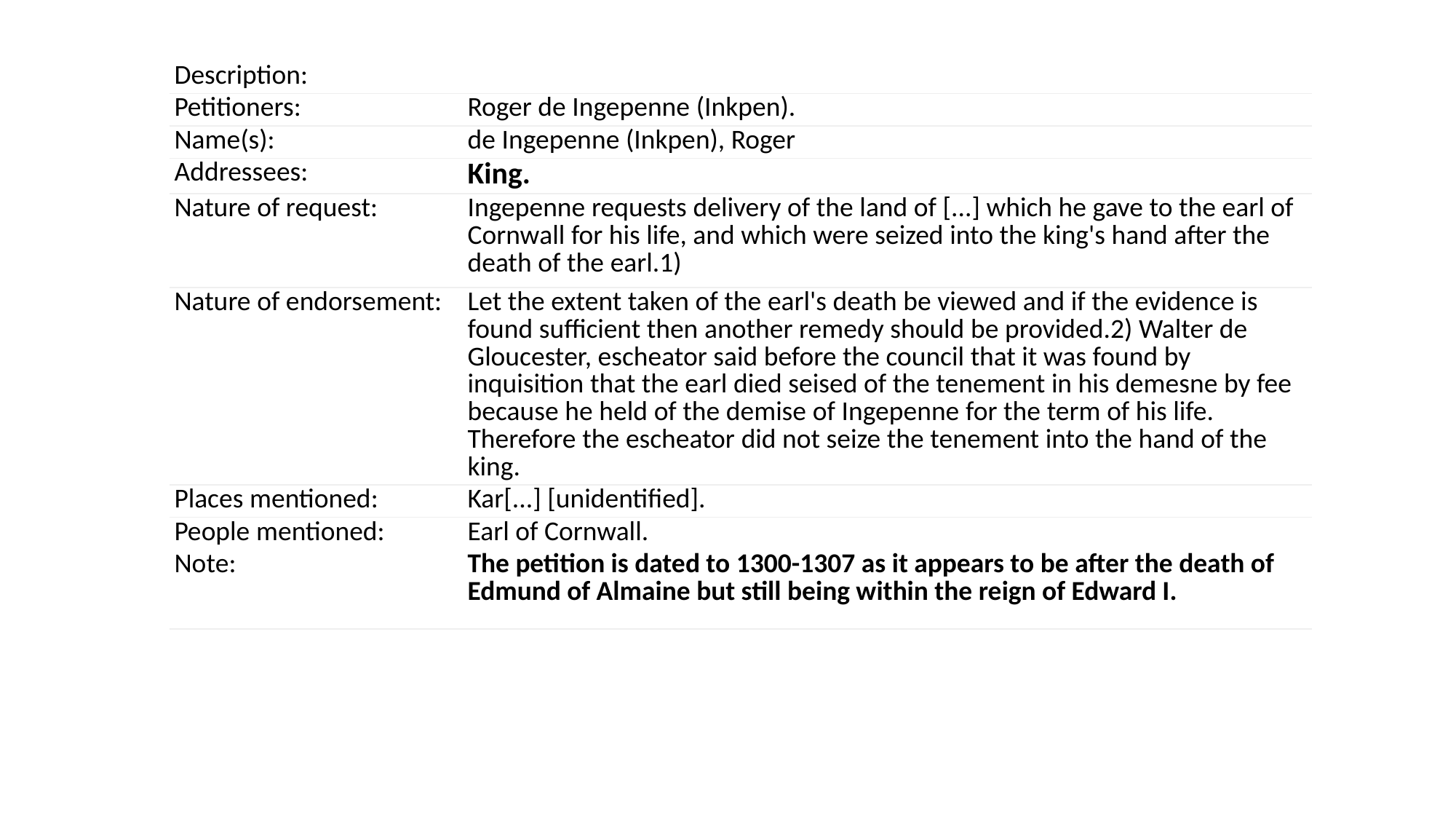

| Description: |  |
| --- | --- |
| Petitioners: | Roger de Ingepenne (Inkpen). |
| Name(s): | de Ingepenne (Inkpen), Roger |
| Addressees: | King. |
| Nature of request: | Ingepenne requests delivery of the land of [...] which he gave to the earl of Cornwall for his life, and which were seized into the king's hand after the death of the earl.1) |
| Nature of endorsement: | Let the extent taken of the earl's death be viewed and if the evidence is found sufficient then another remedy should be provided.2) Walter de Gloucester, escheator said before the council that it was found by inquisition that the earl died seised of the tenement in his demesne by fee because he held of the demise of Ingepenne for the term of his life. Therefore the escheator did not seize the tenement into the hand of the king. |
| Places mentioned: | Kar[...] [unidentified]. |
| People mentioned: | Earl of Cornwall. |
| Note: | The petition is dated to 1300-1307 as it appears to be after the death of Edmund of Almaine but still being within the reign of Edward I. |